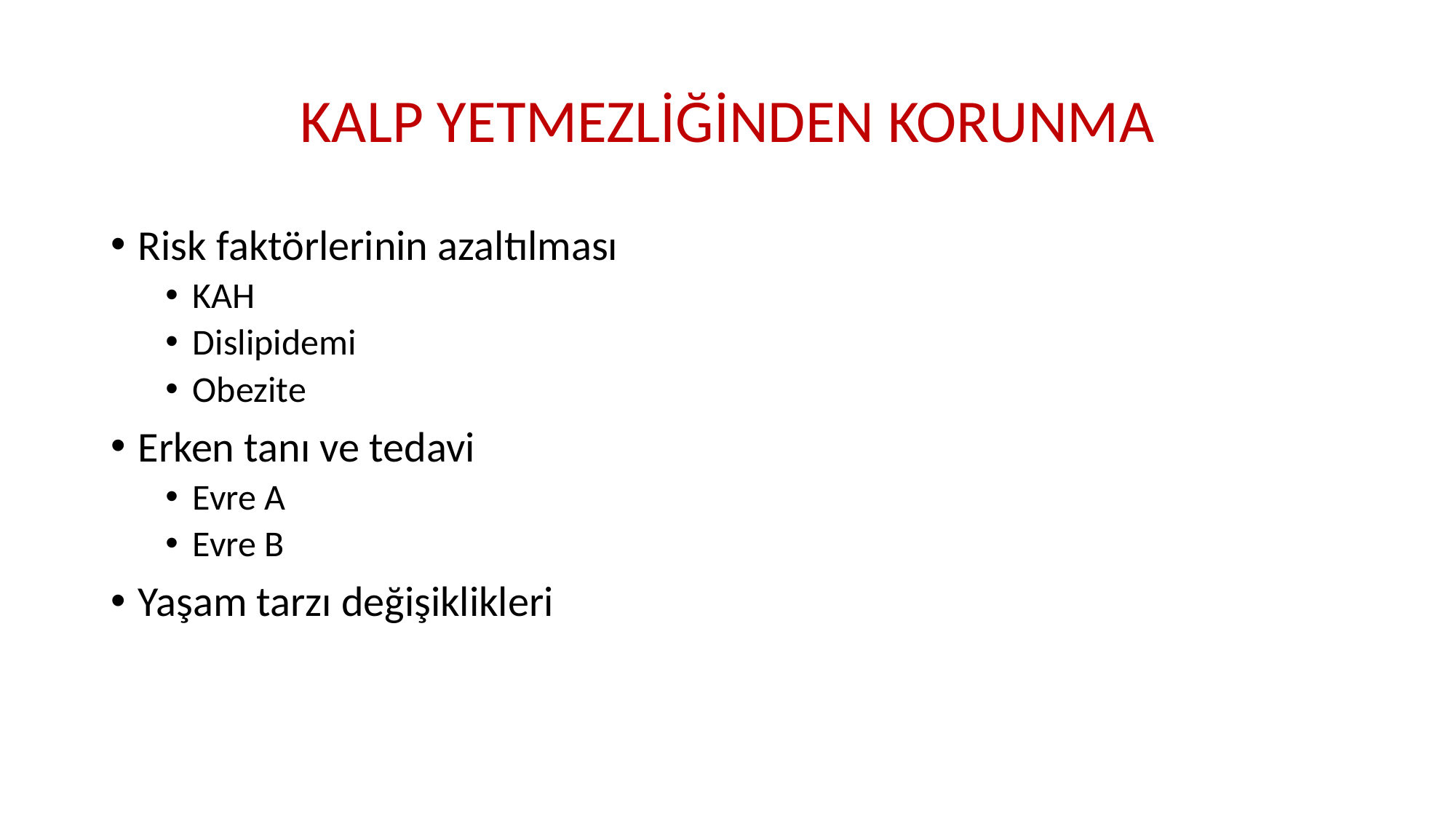

# KALP YETMEZLİĞİNDEN KORUNMA
Risk faktörlerinin azaltılması
KAH
Dislipidemi
Obezite
Erken tanı ve tedavi
Evre A
Evre B
Yaşam tarzı değişiklikleri